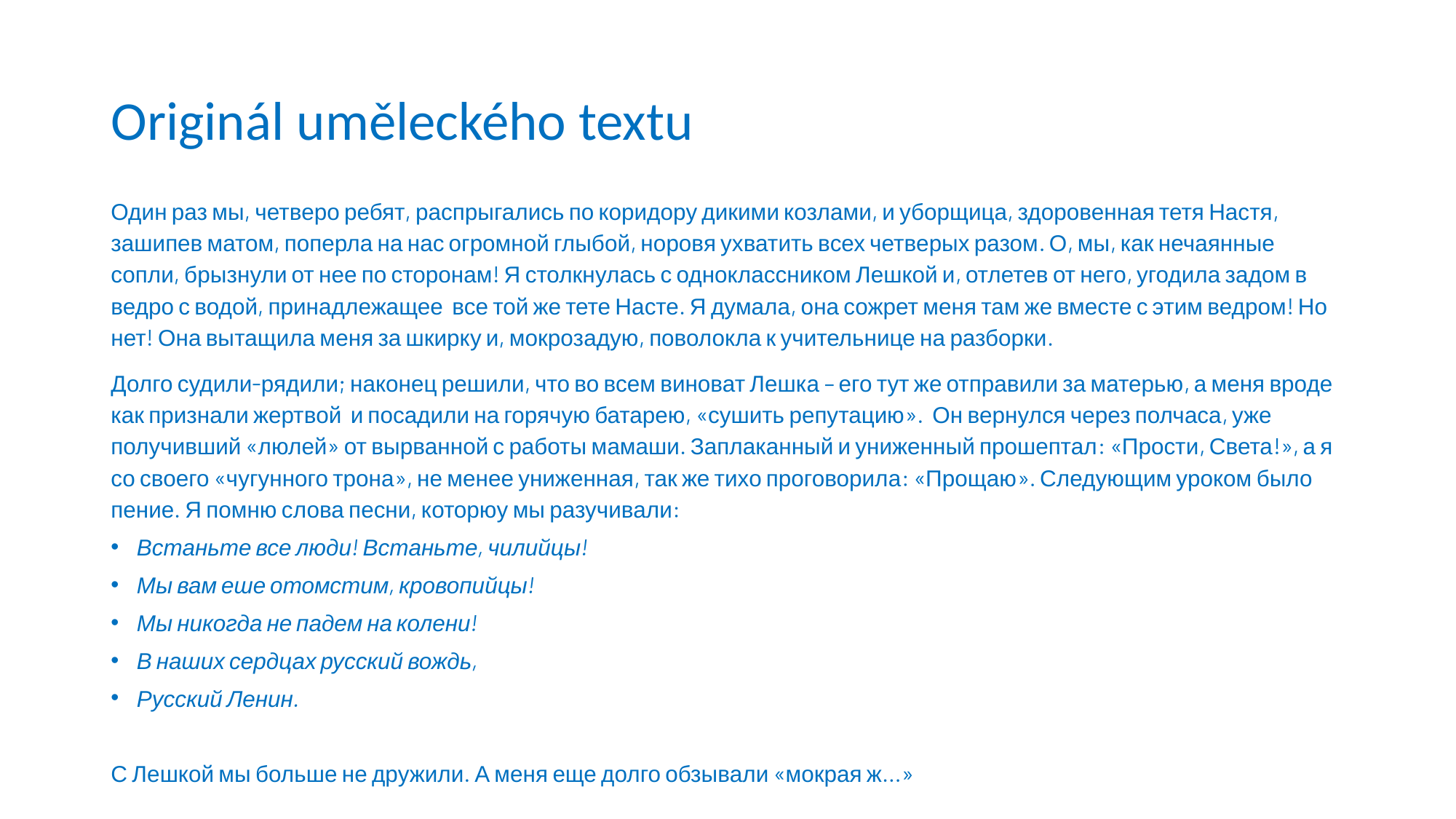

# Originál uměleckého textu
Один раз мы, четверо ребят, распрыгались по коридору дикими козлами, и уборщица, здоровенная тетя Настя, зашипев матом, поперла на нас огромной глыбой, норовя ухватить всех четверых разом. О, мы, как нечаянные сопли, брызнули от нее по сторонам! Я столкнулась с одноклассником Лешкой и, отлетев от него, угодила задом в ведро с водой, принадлежащее  все той же тете Насте. Я думала, она сожрет меня там же вместе с этим ведром! Но нет! Она вытащила меня за шкирку и, мокрозадую, поволокла к учительнице на разборки.
Долго судили-рядили; наконец решили, что во всем виноват Лешка – его тут же отправили за матерью, а меня вроде как признали жертвой  и посадили на горячую батарею, «сушить репутацию».  Он вернулся через полчаса, уже получивший «люлей» от вырванной с работы мамаши. Заплаканный и униженный прошептал: «Прости, Света!», а я со своего «чугунного трона», не менее униженная, так же тихо проговорила: «Прощаю». Следующим уроком было пение. Я помню слова песни, которюу мы разучивали:
Встаньте все люди! Встаньте, чилийцы!
Мы вам еше отомстим, кровопийцы!
Мы никогда не падем на колени!
В наших сердцах русский вождь,
Русский Ленин.

С Лешкой мы больше не дружили. А меня еще долго обзывали «мокрая ж...»